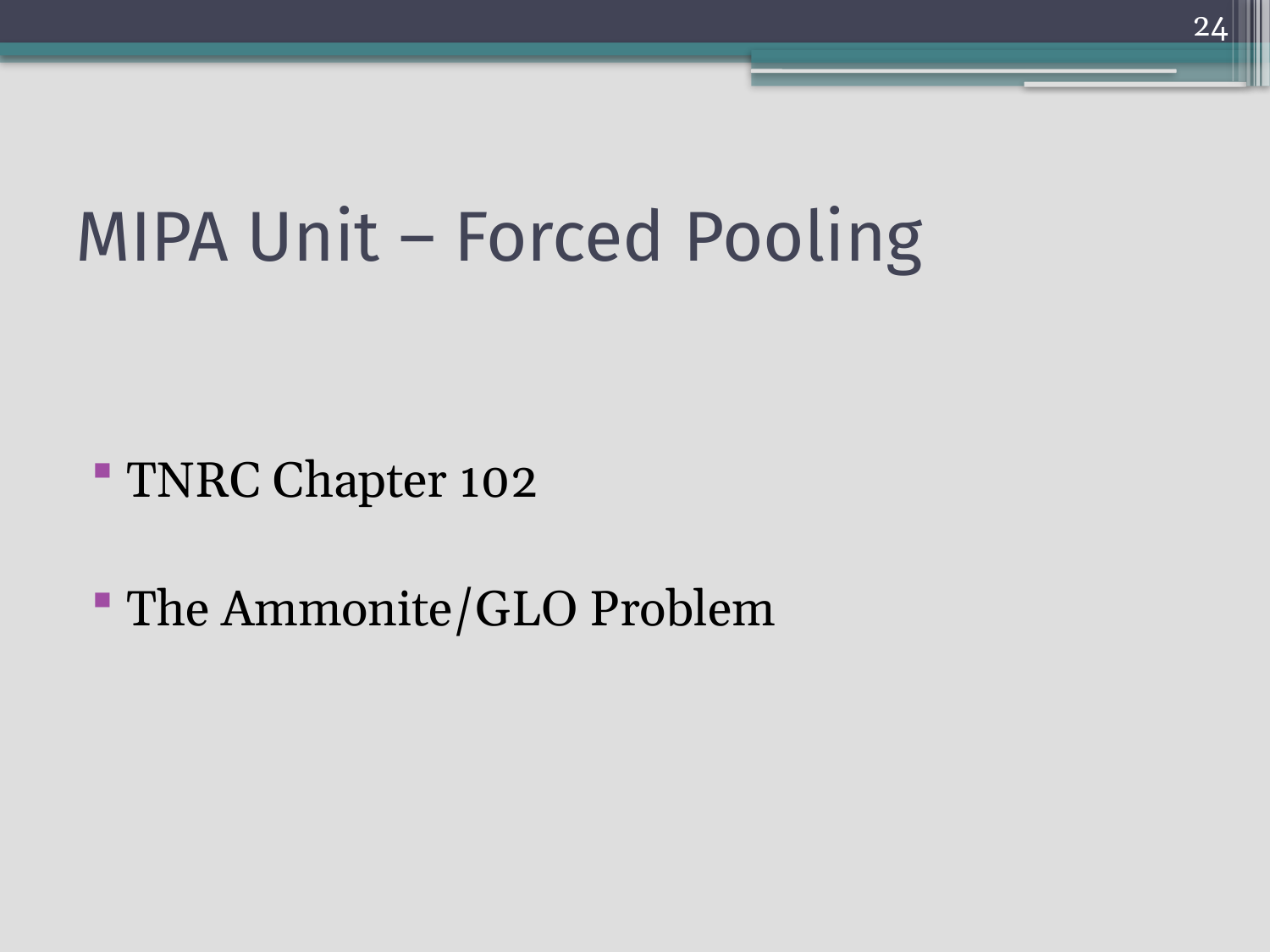

24
# MIPA Unit – Forced Pooling

TNRC Chapter 102

The Ammonite/GLO Problem